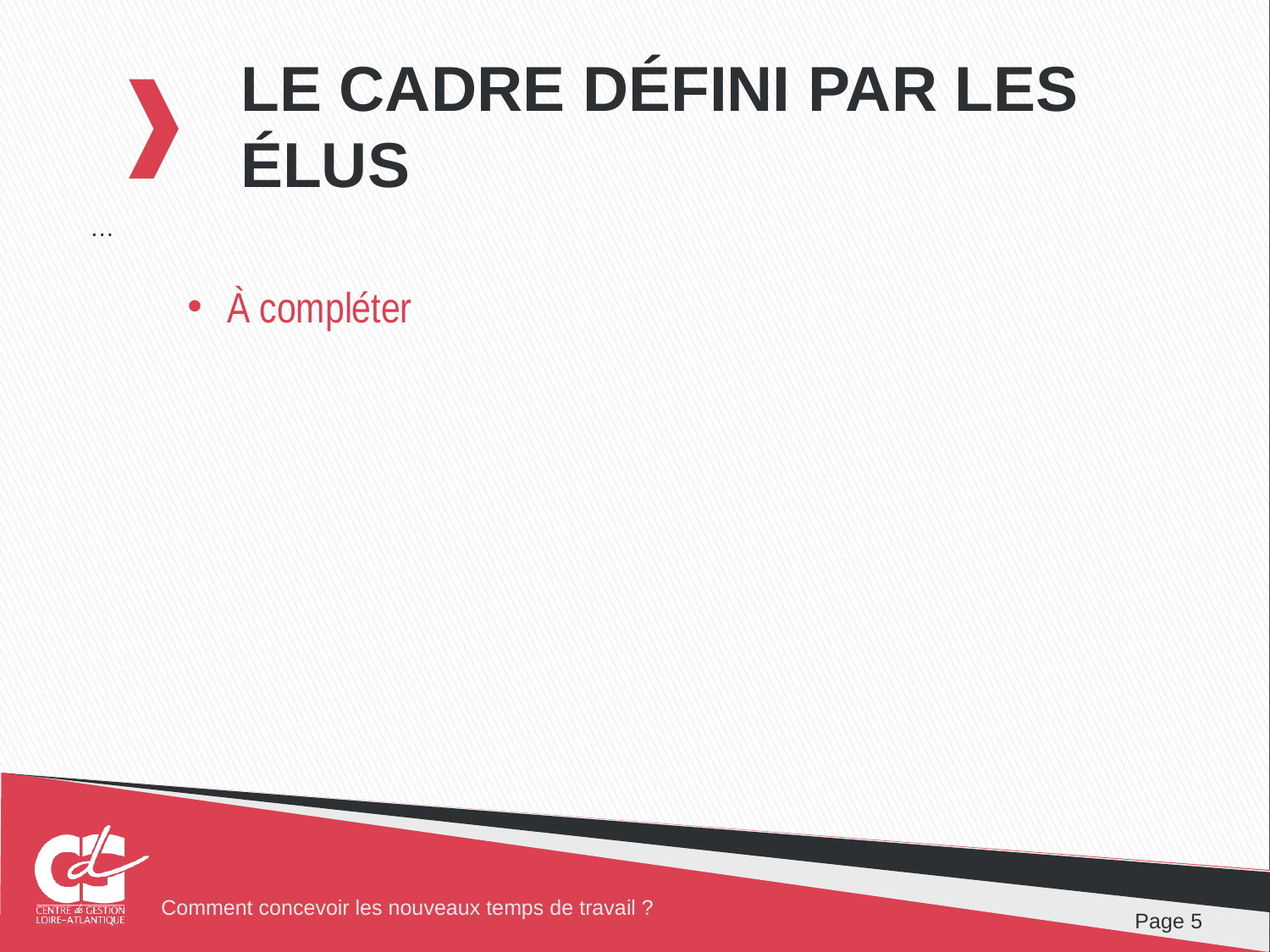

# Le cadre défini par les élus
…
À compléter
Page 5